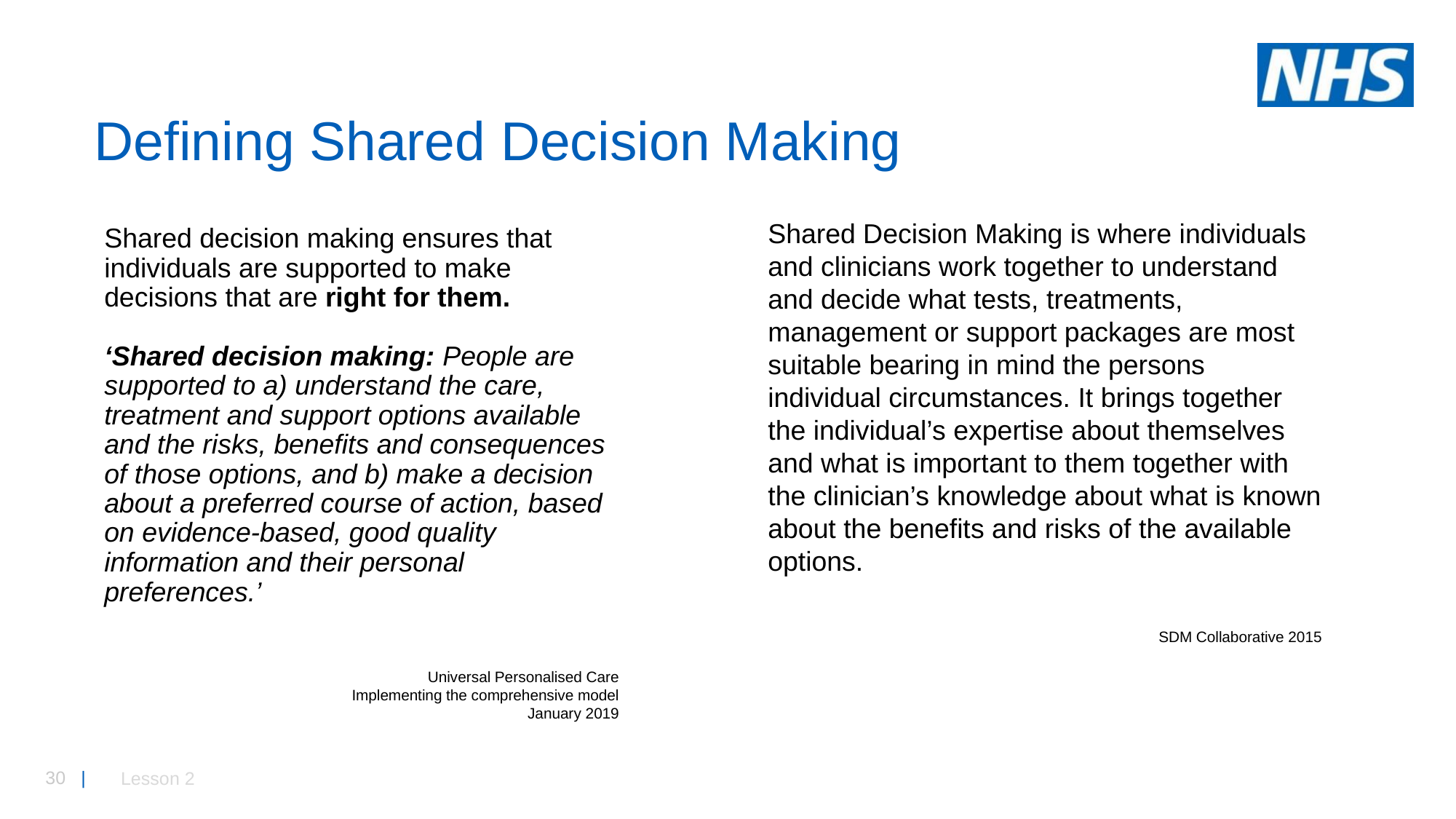

# Defining Shared Decision Making
Shared Decision Making is where individuals and clinicians work together to understand and decide what tests, treatments, management or support packages are most suitable bearing in mind the persons individual circumstances. It brings together the individual’s expertise about themselves and what is important to them together with the clinician’s knowledge about what is known about the benefits and risks of the available options.

 SDM Collaborative 2015
Shared decision making ensures that individuals are supported to make decisions that are right for them.

‘Shared decision making: People are supported to a) understand the care, treatment and support options available and the risks, benefits and consequences of those options, and b) make a decision about a preferred course of action, based on evidence-based, good quality information and their personal preferences.’

Universal Personalised Care
	Implementing the comprehensive model
January 2019

Lesson 2